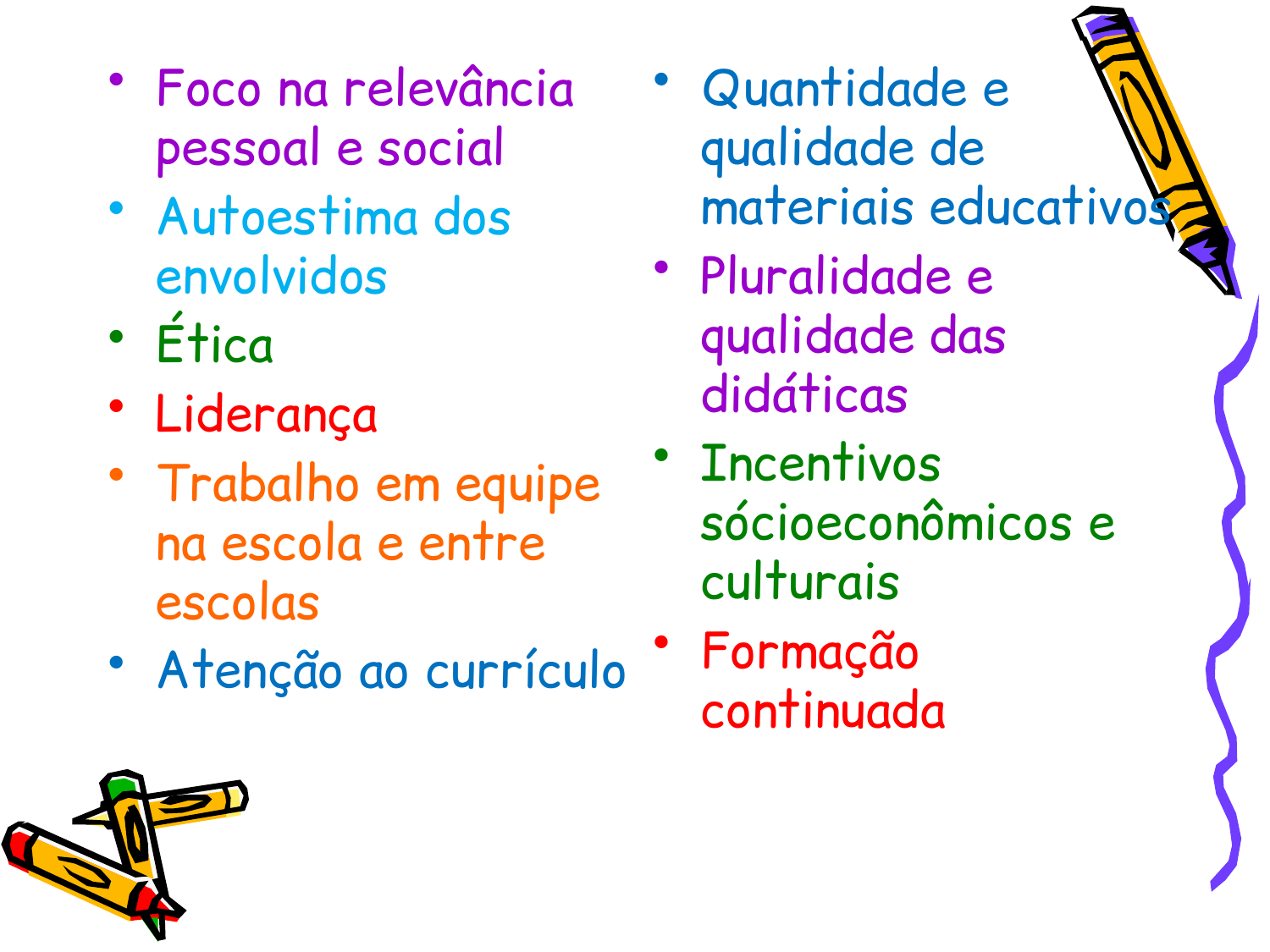

#
Foco na relevância pessoal e social
Autoestima dos envolvidos
Ética
Liderança
Trabalho em equipe na escola e entre escolas
Atenção ao currículo

Quantidade e qualidade de materiais educativos
Pluralidade e qualidade das didáticas
Incentivos sócioeconômicos e culturais
Formação continuada